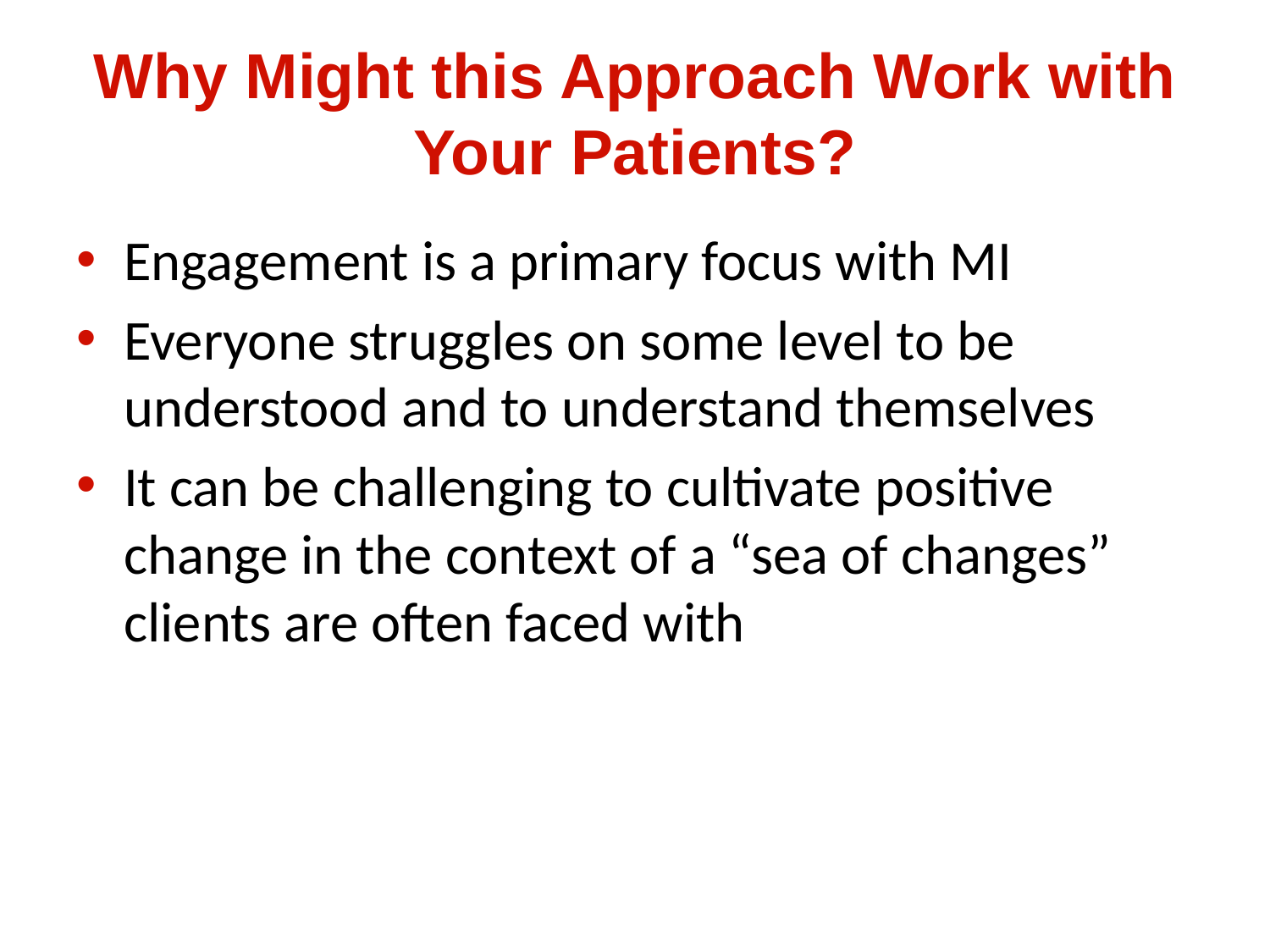

# Why Might this Approach Work with Your Patients?
Engagement is a primary focus with MI
Everyone struggles on some level to be understood and to understand themselves
It can be challenging to cultivate positive change in the context of a “sea of changes” clients are often faced with